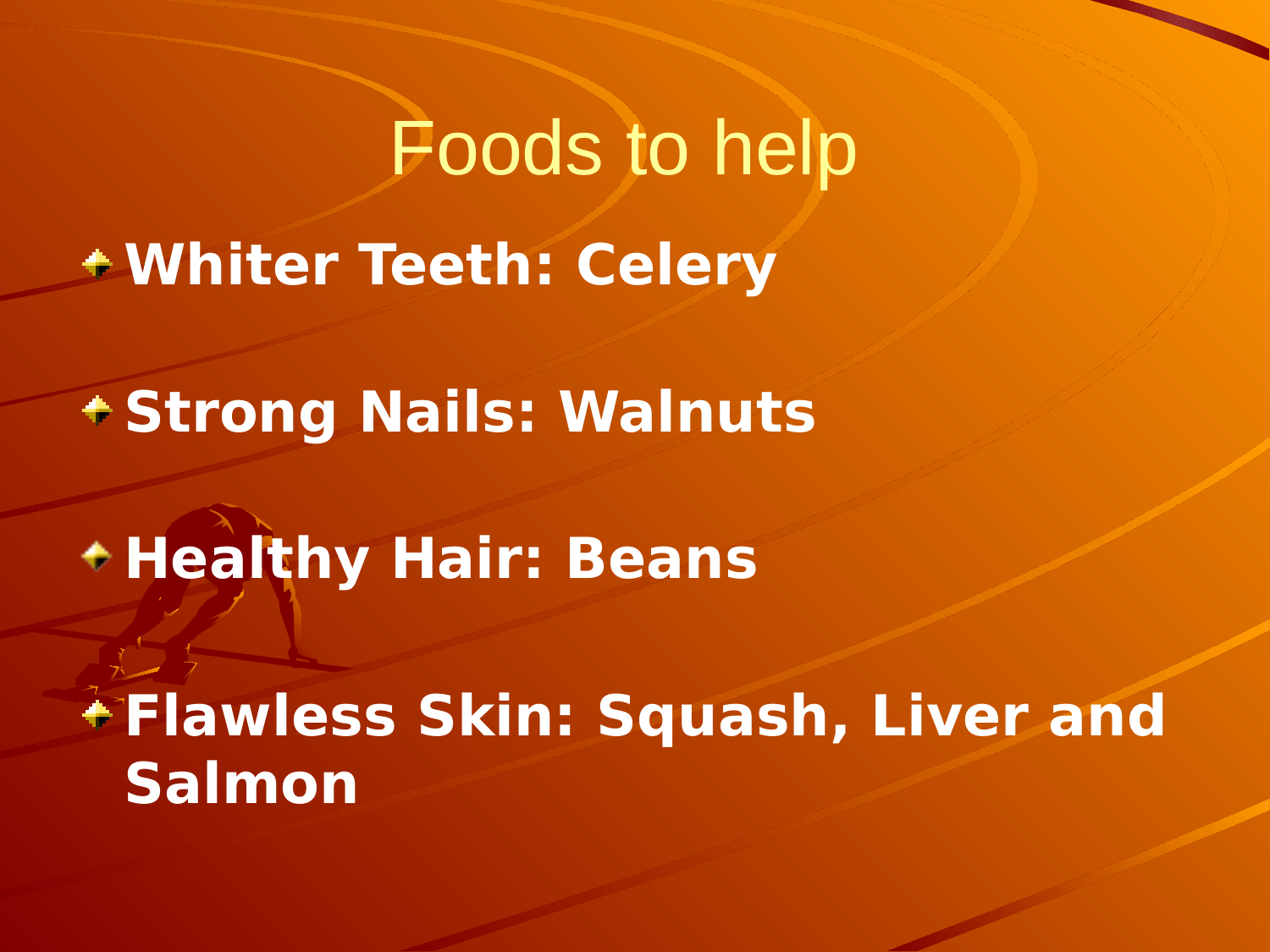

# Foods to help
Whiter Teeth: Celery
Strong Nails: Walnuts
Healthy Hair: Beans

Flawless Skin: Squash, Liver and Salmon